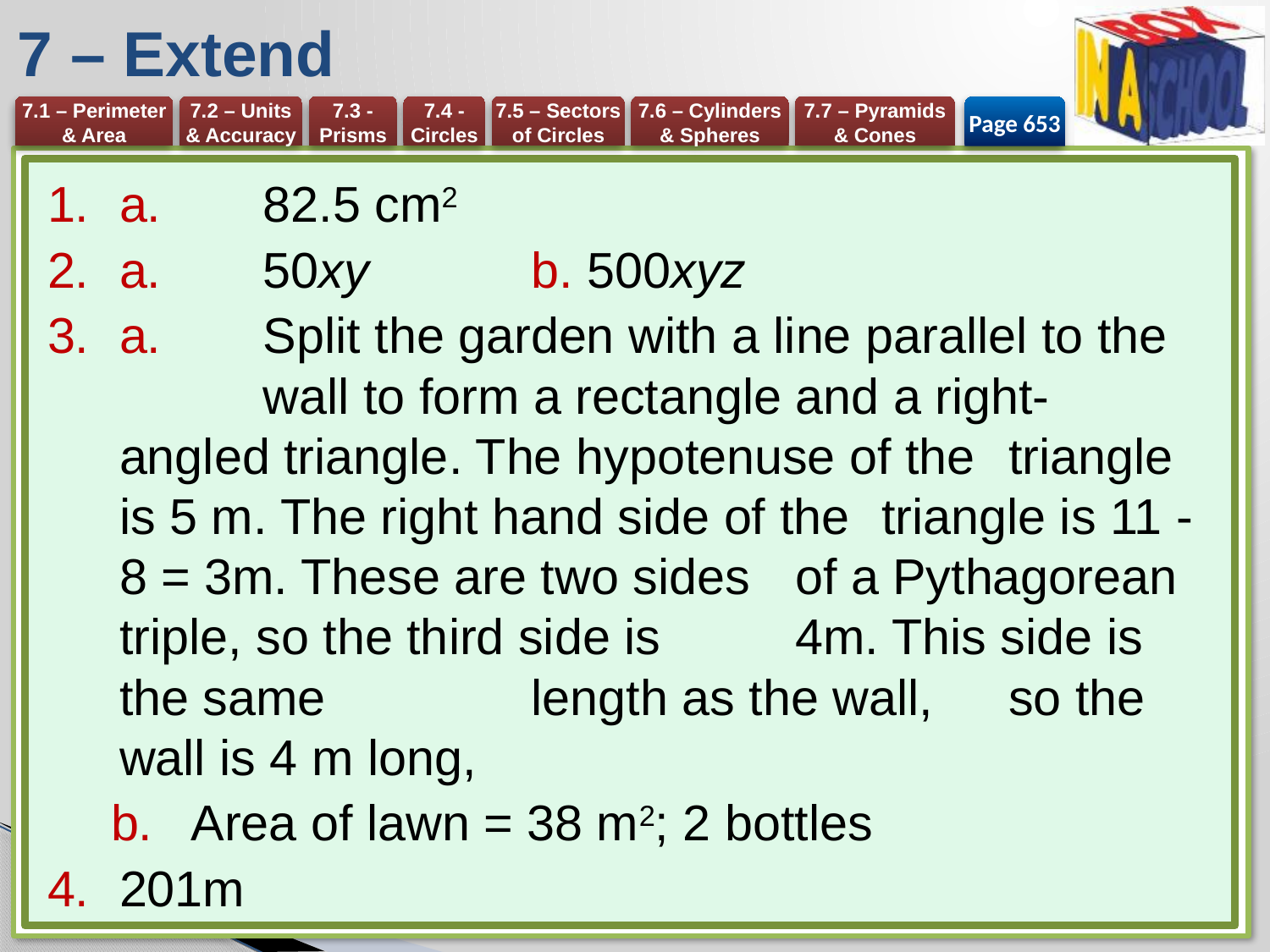

# 7 – Extend
Page 653
a.	82.5 cm2
a.	50xy 	b. 500xyz
a.	Split the garden with a line parallel to the 	wall to form a rectangle and a right-	angled triangle. The hypotenuse of the 	triangle is 5 m. The right hand side of the 	triangle is 11 - 8 = 3m. These are two sides 	of a Pythagorean triple, so the third side is 	4m. This side is the same 	length as the wall, 	so the wall is 4 m long,
Area of lawn = 38 m2; 2 bottles
201m